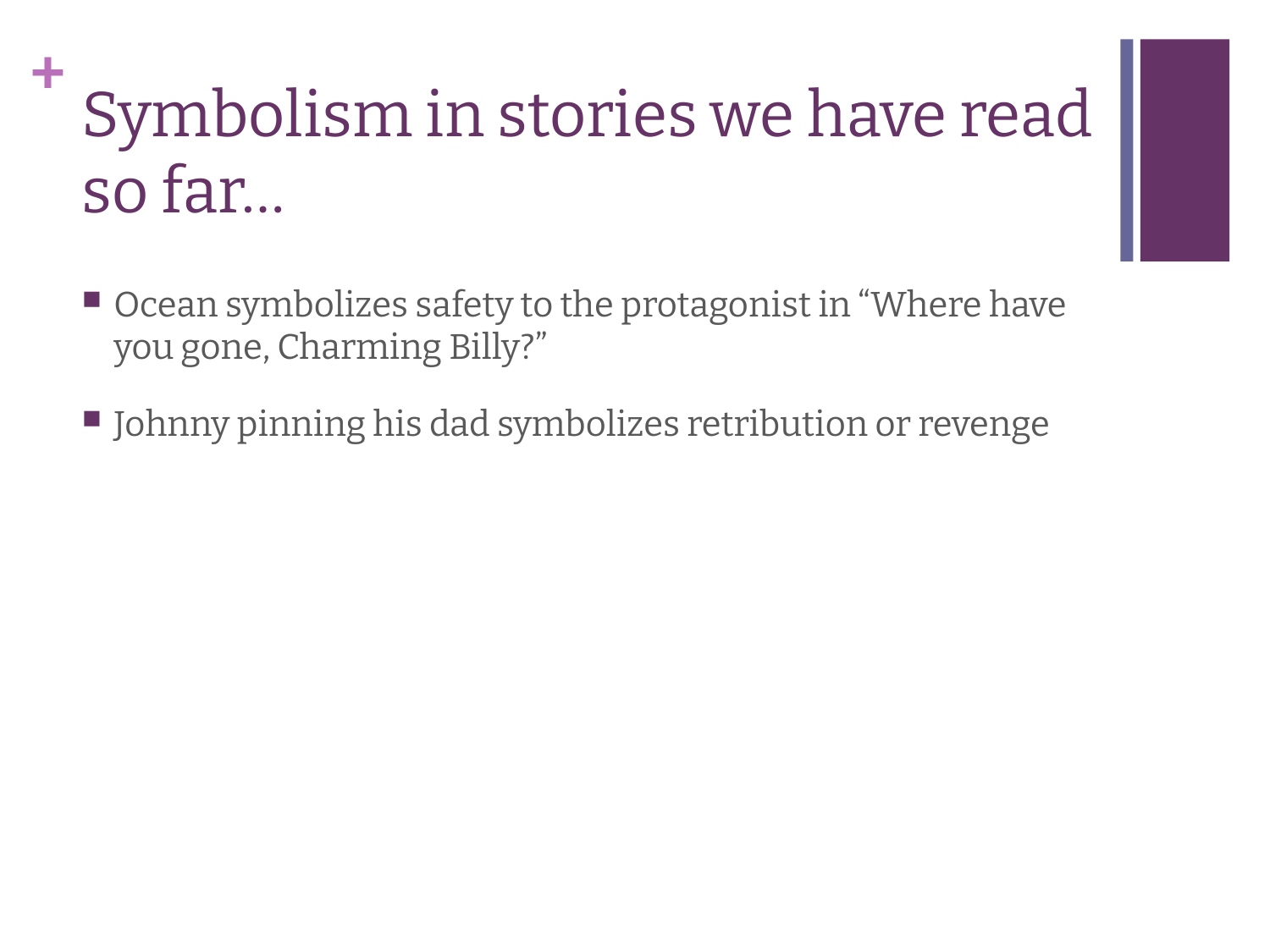

# Symbolism in stories we have read so far…
Ocean symbolizes safety to the protagonist in “Where have you gone, Charming Billy?”
Johnny pinning his dad symbolizes retribution or revenge